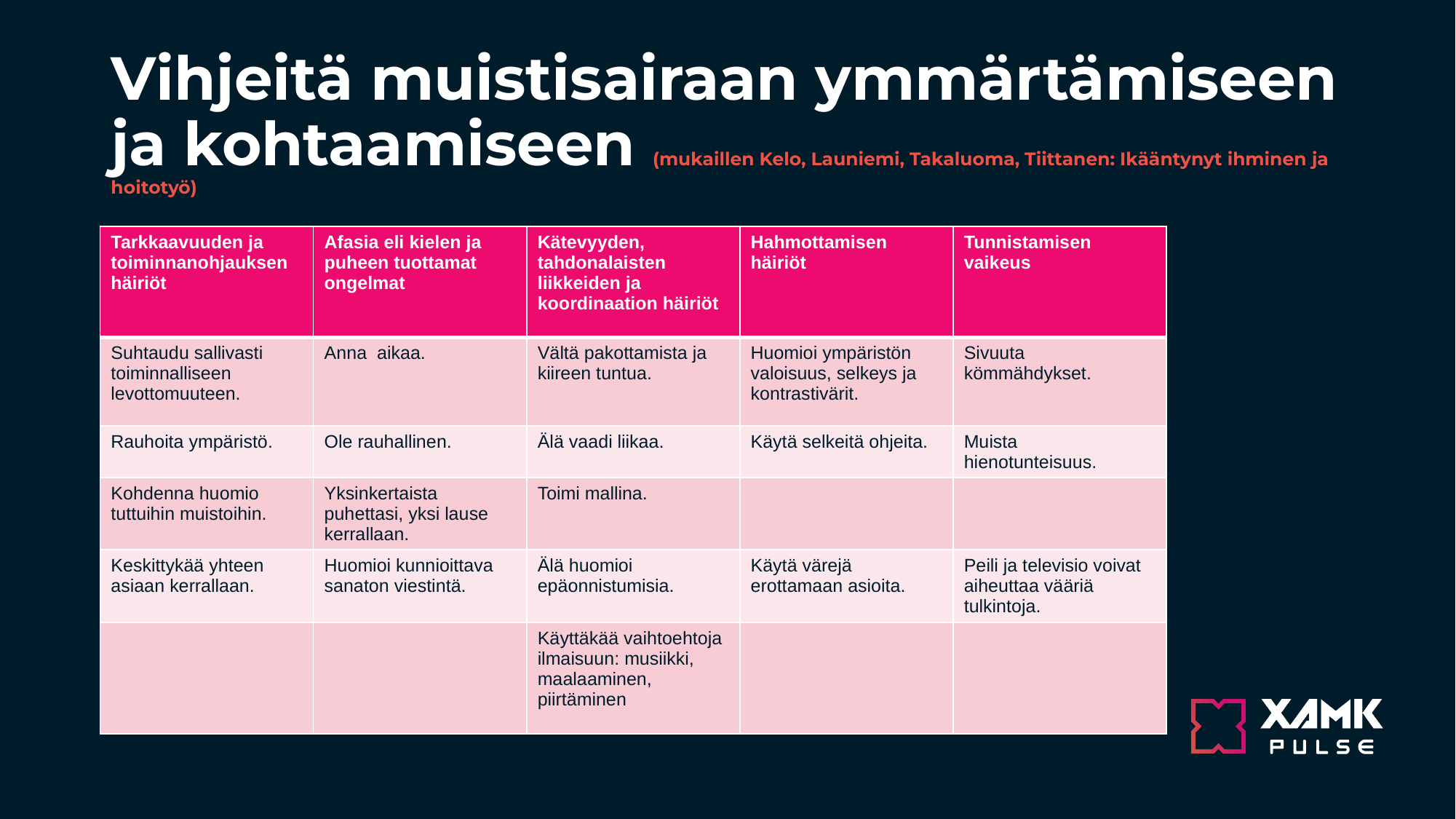

# Vihjeitä muistisairaan ymmärtämiseen ja kohtaamiseen (mukaillen Kelo, Launiemi, Takaluoma, Tiittanen: Ikääntynyt ihminen ja hoitotyö)
| Tarkkaavuuden ja toiminnanohjauksen häiriöt | Afasia eli kielen ja puheen tuottamat ongelmat | Kätevyyden, tahdonalaisten liikkeiden ja koordinaation häiriöt | Hahmottamisen häiriöt | Tunnistamisen vaikeus |
| --- | --- | --- | --- | --- |
| Suhtaudu sallivasti toiminnalliseen levottomuuteen. | Anna aikaa. | Vältä pakottamista ja kiireen tuntua. | Huomioi ympäristön valoisuus, selkeys ja kontrastivärit. | Sivuuta kömmähdykset. |
| Rauhoita ympäristö. | Ole rauhallinen. | Älä vaadi liikaa. | Käytä selkeitä ohjeita. | Muista hienotunteisuus. |
| Kohdenna huomio tuttuihin muistoihin. | Yksinkertaista puhettasi, yksi lause kerrallaan. | Toimi mallina. |  |  |
| Keskittykää yhteen asiaan kerrallaan. | Huomioi kunnioittava sanaton viestintä. | Älä huomioi epäonnistumisia. | Käytä värejä erottamaan asioita. | Peili ja televisio voivat aiheuttaa vääriä tulkintoja. |
|  |  | Käyttäkää vaihtoehtoja ilmaisuun: musiikki, maalaaminen, piirtäminen |  |  |